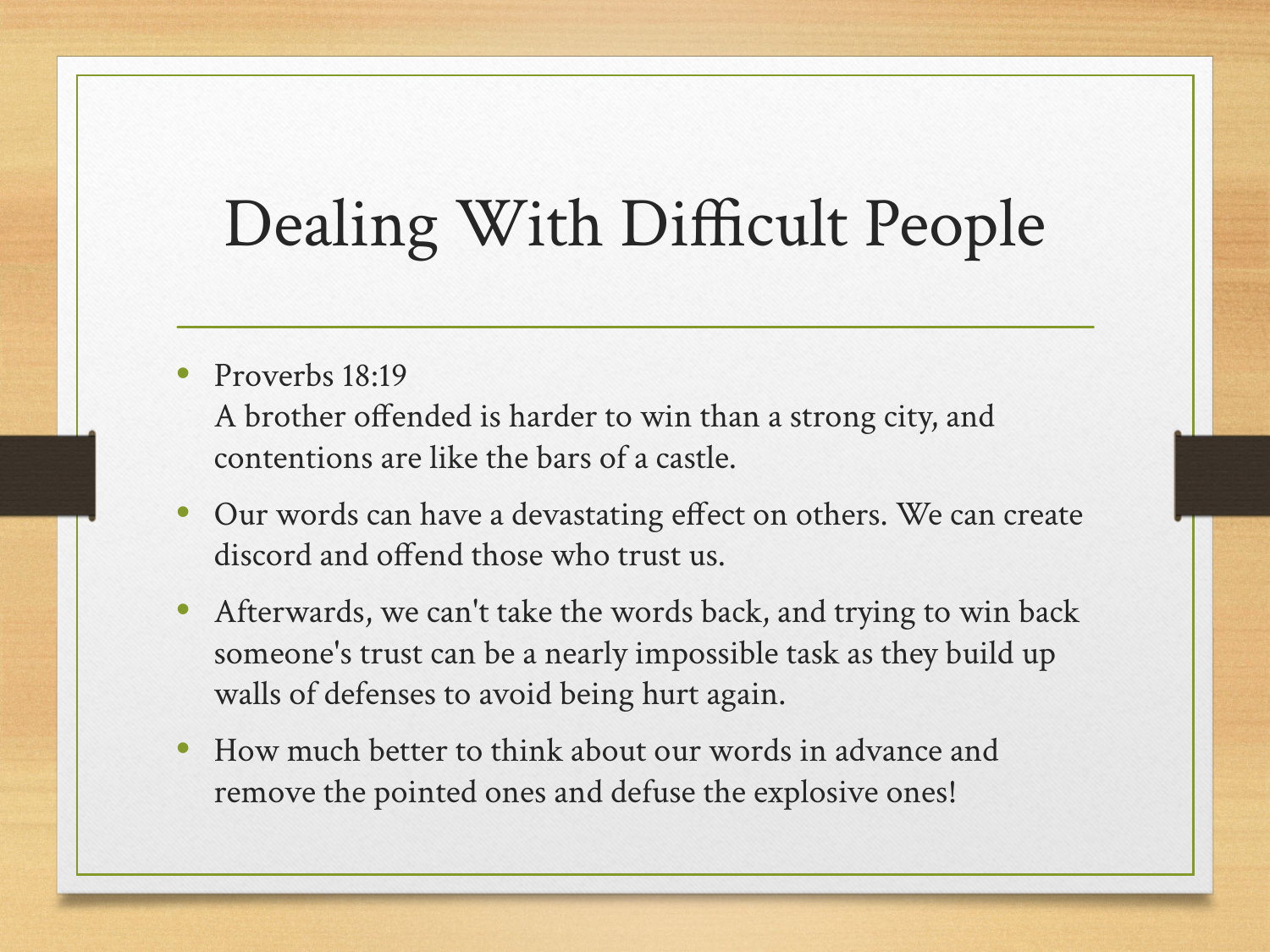

# Dealing With Difficult People
Proverbs 18:19
A brother offended is harder to win than a strong city, and contentions are like the bars of a castle.
Our words can have a devastating effect on others. We can create discord and offend those who trust us.
Afterwards, we can't take the words back, and trying to win back someone's trust can be a nearly impossible task as they build up walls of defenses to avoid being hurt again.
How much better to think about our words in advance and remove the pointed ones and defuse the explosive ones!